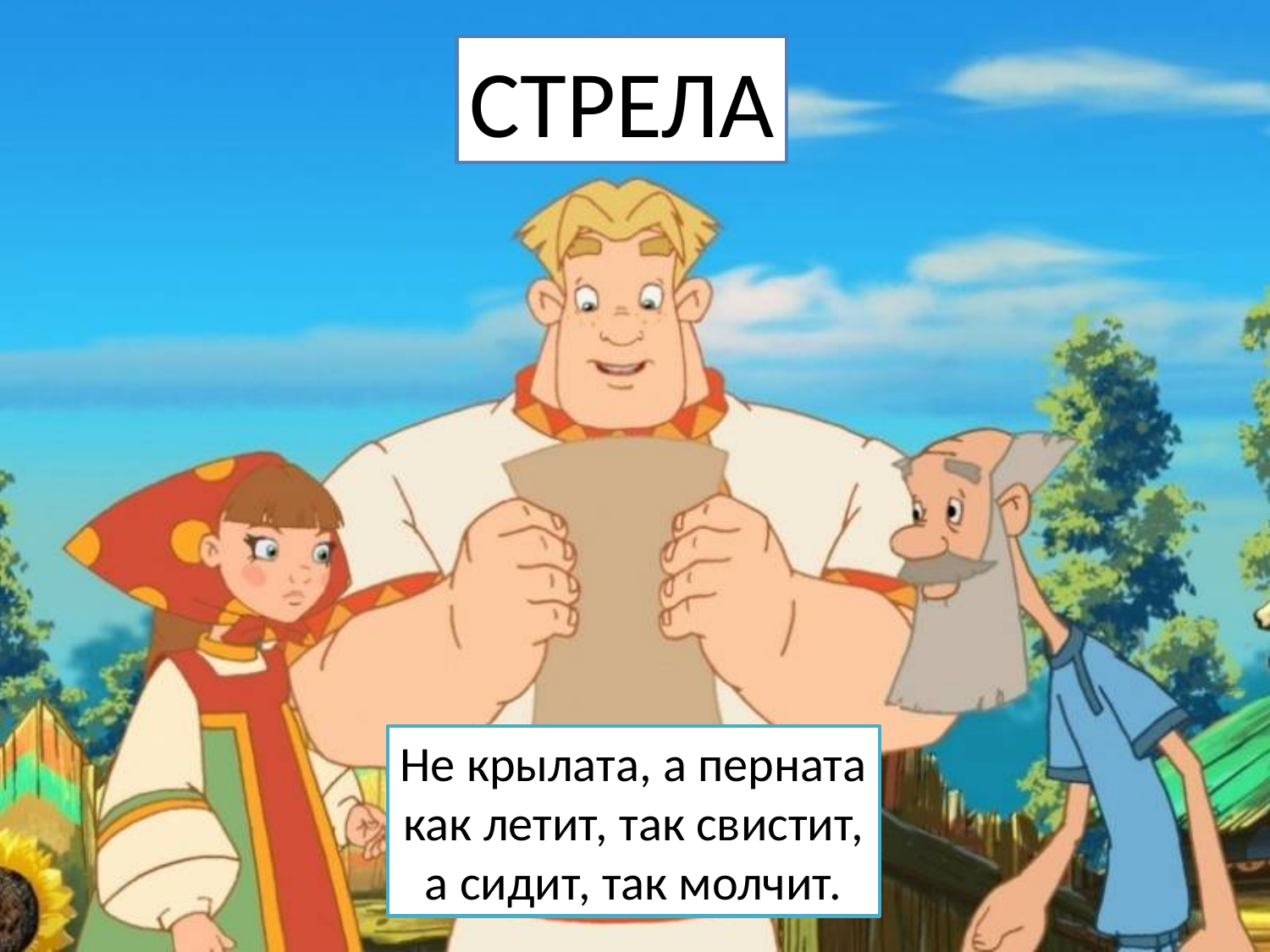

СТРЕЛА
Не крылата, а перната
как летит, так свистит,
а сидит, так молчит.